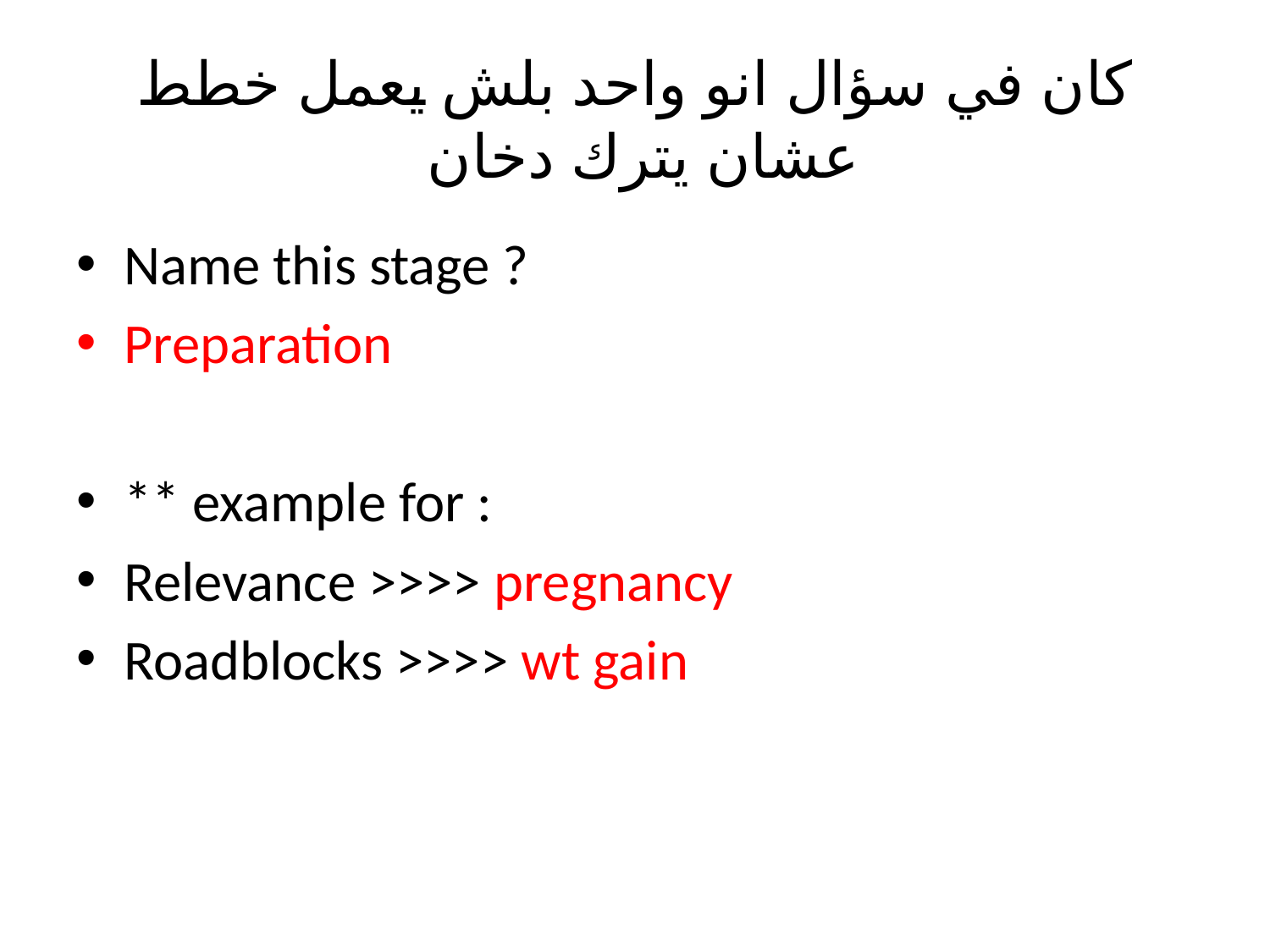

# كان في سؤال انو واحد بلش يعمل خطط عشان يترك دخان
Name this stage ?
Preparation

** example for :
Relevance >>>> pregnancy
Roadblocks >>>> wt gain